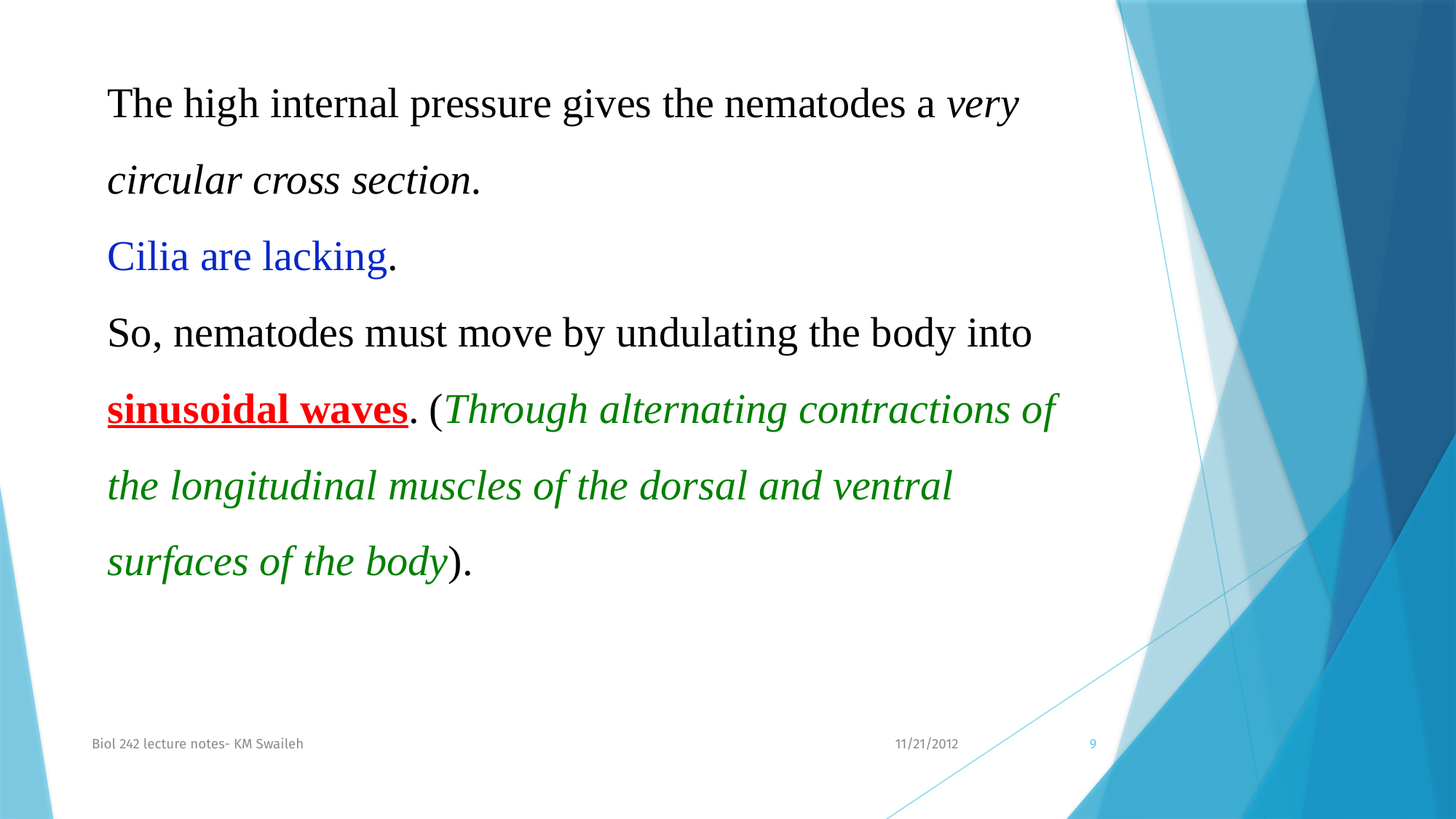

The high internal pressure gives the nematodes a very circular cross section.
Cilia are lacking.
So, nematodes must move by undulating the body into sinusoidal waves. (Through alternating contractions of the longitudinal muscles of the dorsal and ventral surfaces of the body).
Biol 242 lecture notes- KM Swaileh
11/21/2012
9